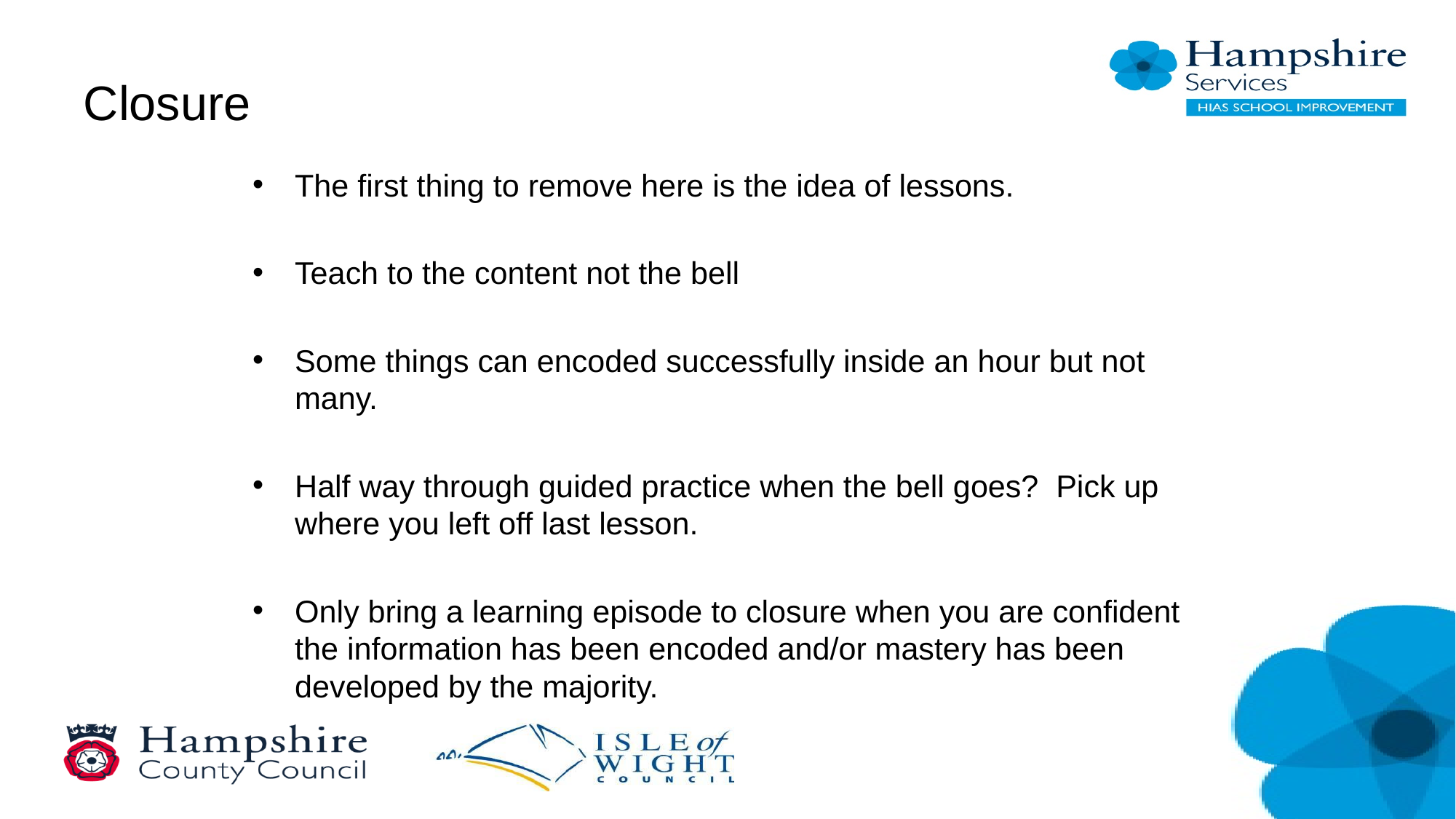

# Closure
The first thing to remove here is the idea of lessons.

Teach to the content not the bell

Some things can encoded successfully inside an hour but not many.

Half way through guided practice when the bell goes?  Pick up where you left off last lesson.

Only bring a learning episode to closure when you are confident the information has been encoded and/or mastery has been developed by the majority.